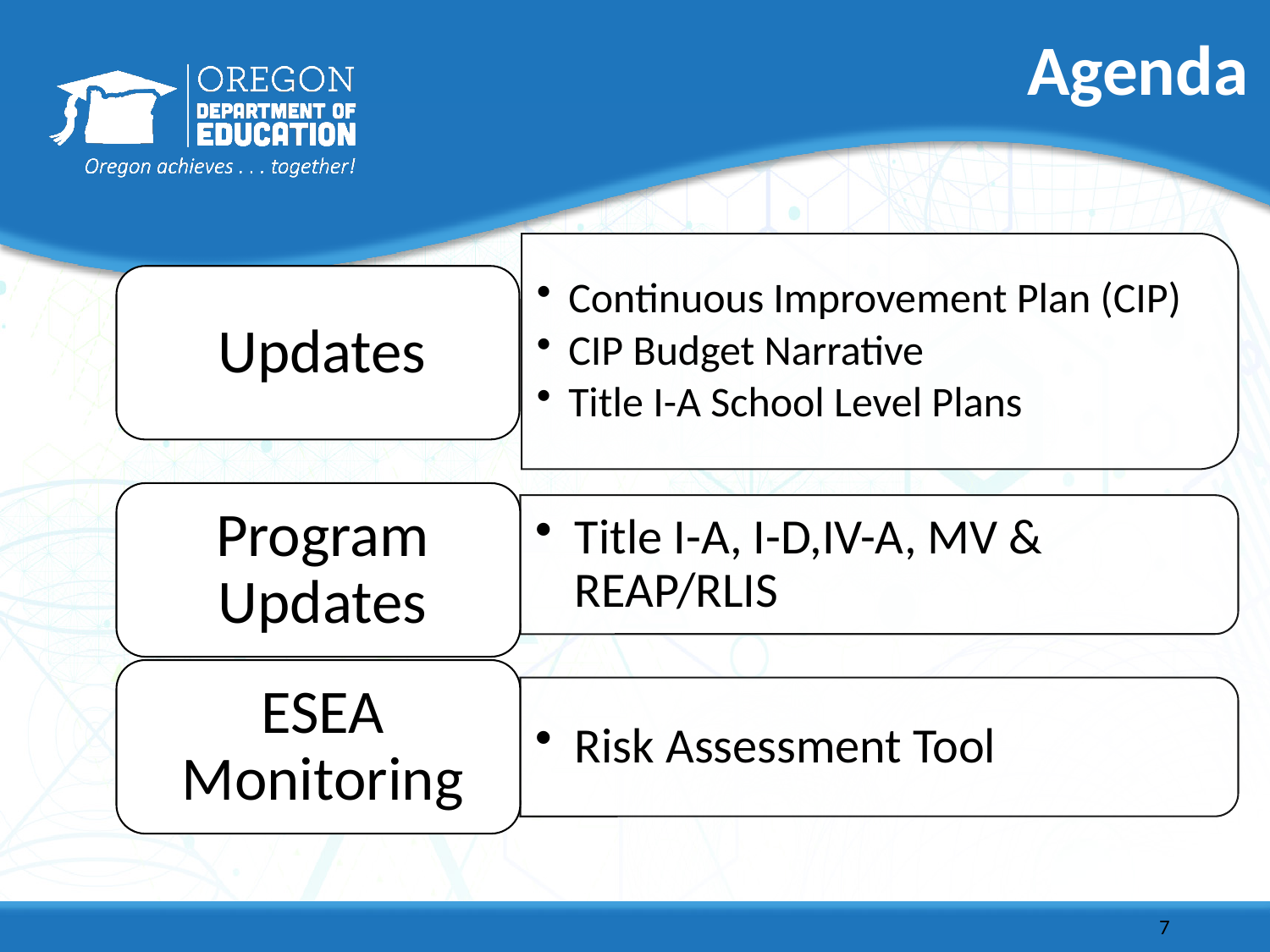

7
# Agenda
Continuous Improvement Plan (CIP)
CIP Budget Narrative
Title I-A School Level Plans
Updates
Title I-A, I-D,IV-A, MV & REAP/RLIS
Program Updates
Risk Assessment Tool
ESEA Monitoring